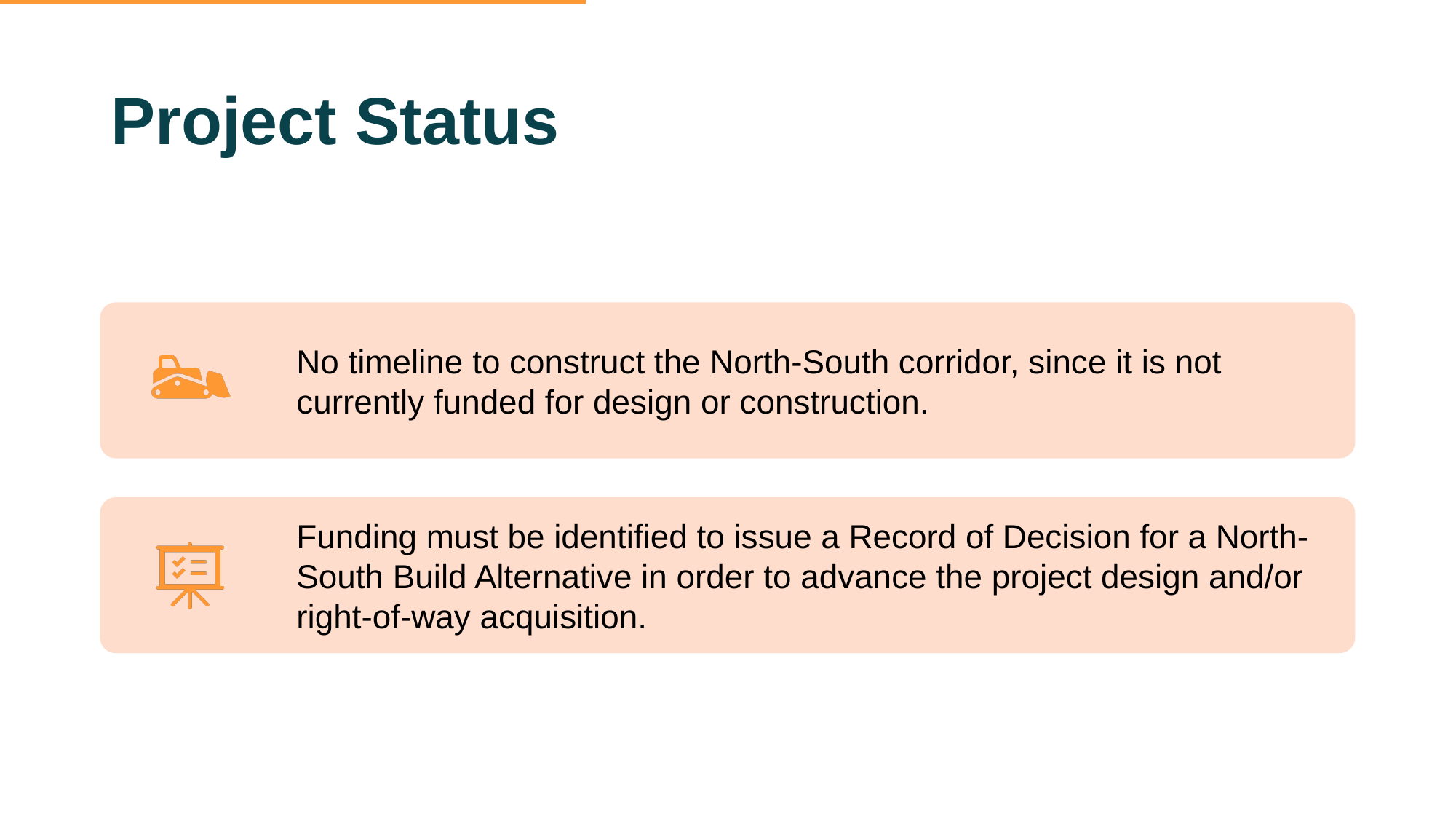

# Project Status
No timeline to construct the North-South corridor, since it is not currently funded for design or construction.
Funding must be identified to issue a Record of Decision for a North-South Build Alternative in order to advance the project design and/or right-of-way acquisition.